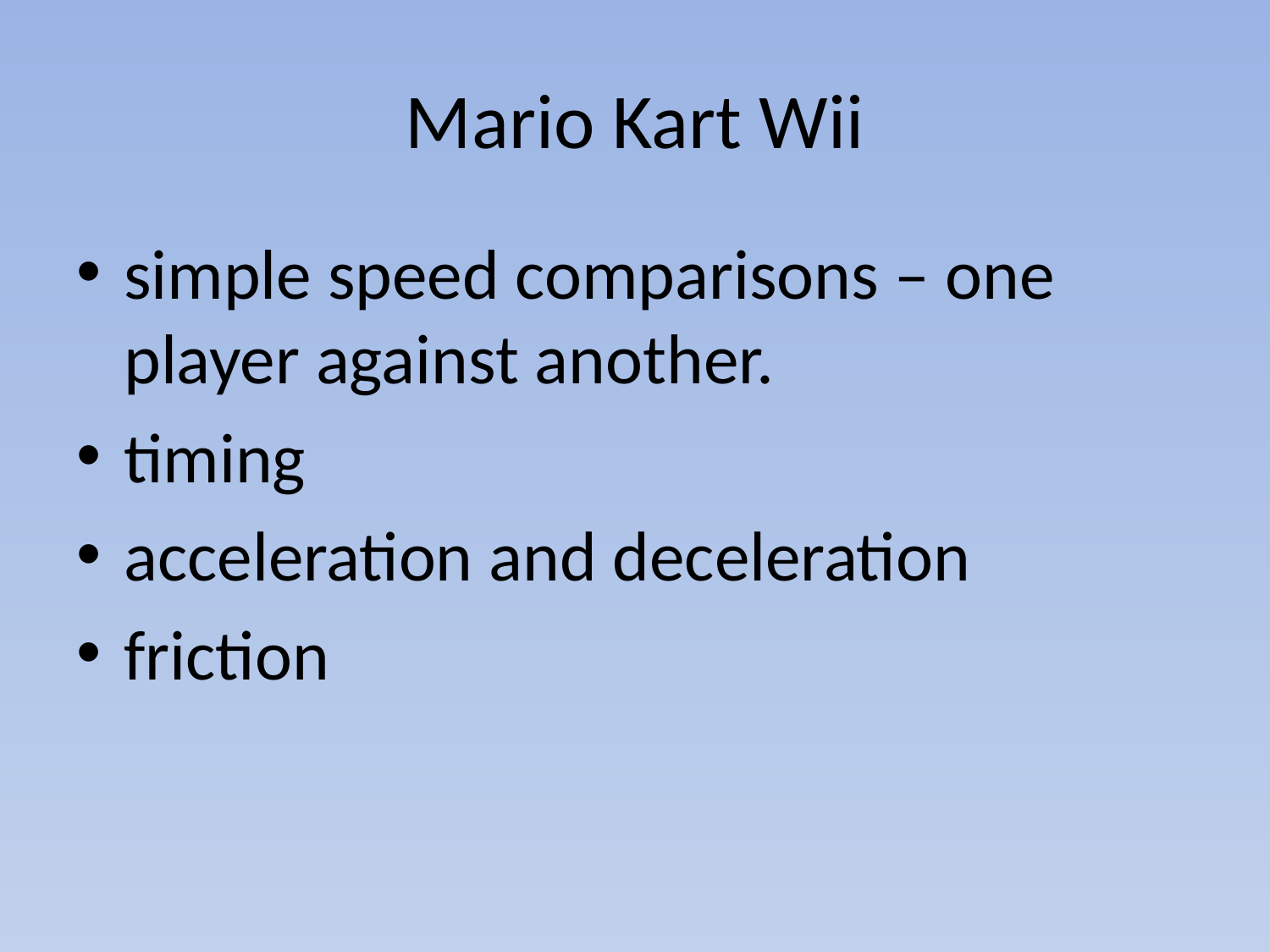

# Mario Kart Wii
simple speed comparisons – one player against another.
timing
acceleration and deceleration
friction